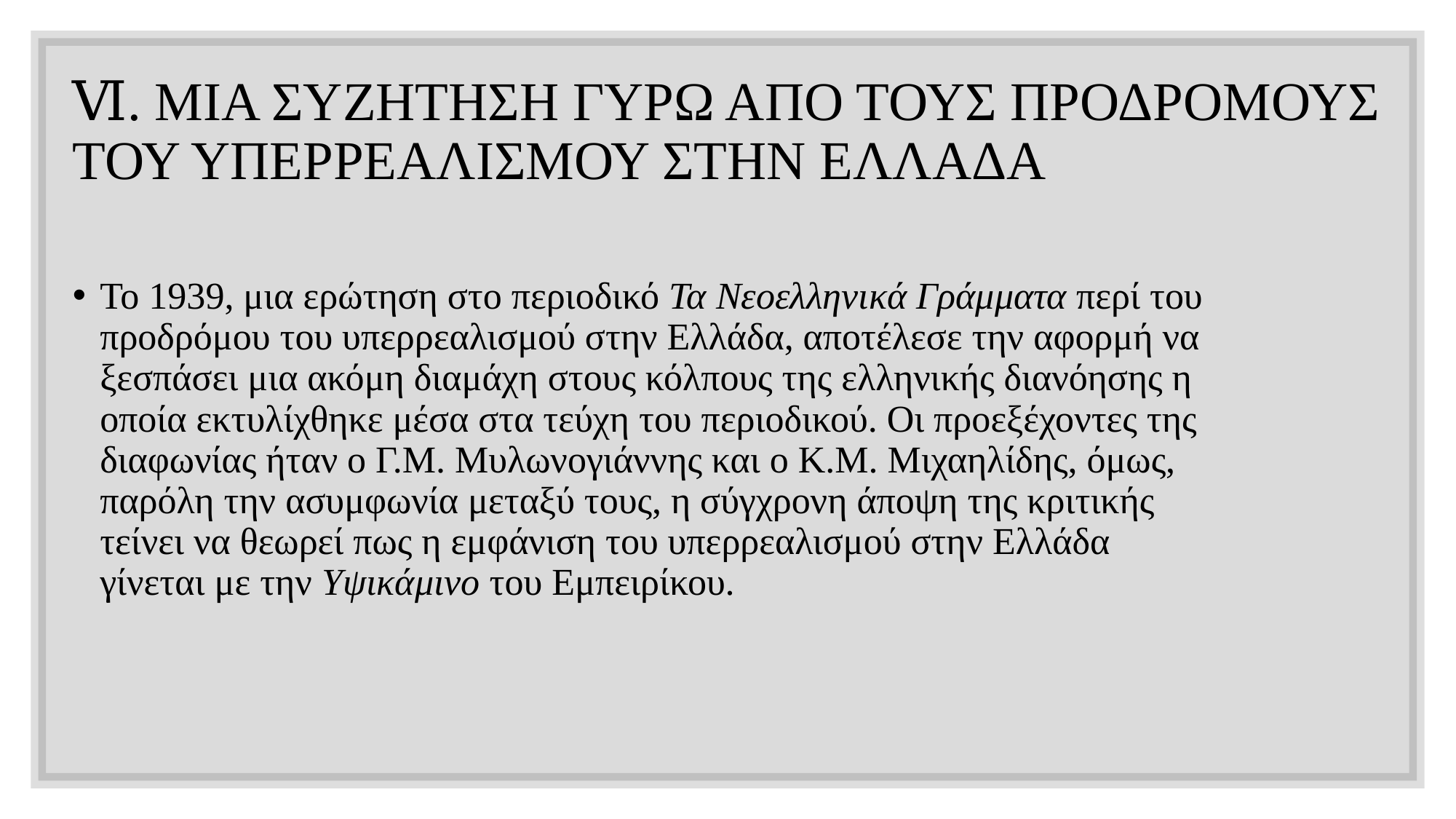

# Ⅵ. ΜΙΑ ΣΥΖΗΤΗΣΗ ΓΥΡΩ ΑΠΟ ΤΟΥΣ ΠΡΟΔΡΟΜΟΥΣ ΤΟΥ ΥΠΕΡΡΕΑΛΙΣΜΟΥ ΣΤΗΝ ΕΛΛΑΔΑ
Το 1939, μια ερώτηση στο περιοδικό Τα Νεοελληνικά Γράμματα περί του προδρόμου του υπερρεαλισμού στην Ελλάδα, αποτέλεσε την αφορμή να ξεσπάσει μια ακόμη διαμάχη στους κόλπους της ελληνικής διανόησης η οποία εκτυλίχθηκε μέσα στα τεύχη του περιοδικού. Οι προεξέχοντες της διαφωνίας ήταν ο Γ.Μ. Μυλωνογιάννης και ο Κ.Μ. Μιχαηλίδης, όμως, παρόλη την ασυμφωνία μεταξύ τους, η σύγχρονη άποψη της κριτικής τείνει να θεωρεί πως η εμφάνιση του υπερρεαλισμού στην Ελλάδα γίνεται με την Υψικάμινο του Εμπειρίκου.